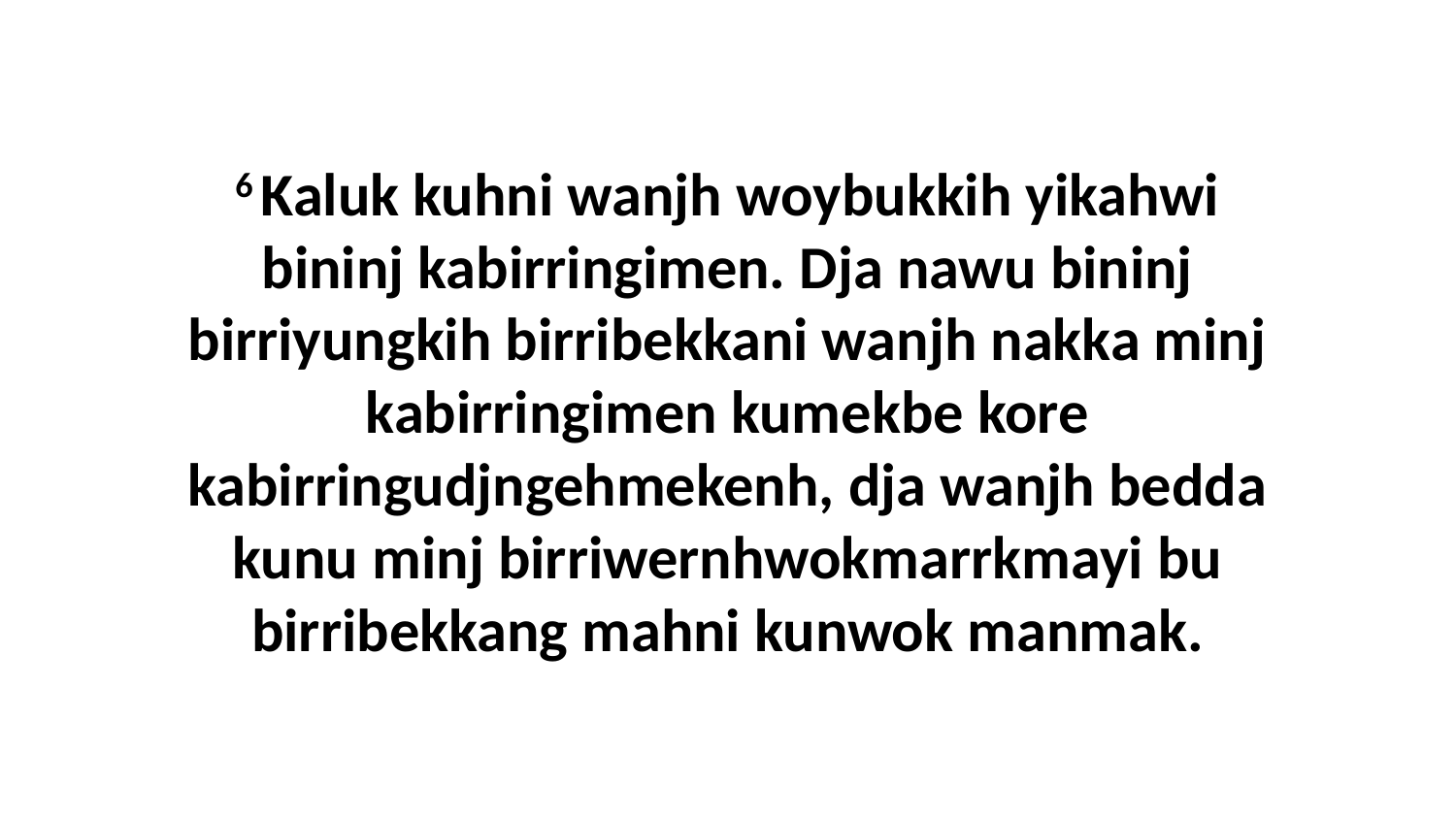

6 Kaluk kuhni wanjh woybukkih yikahwi bininj kabirringimen. Dja nawu bininj birriyungkih birribekkani wanjh nakka minj kabirringimen kumekbe kore kabirringudjngehmekenh, dja wanjh bedda kunu minj birriwernhwokmarrkmayi bu birribekkang mahni kunwok manmak.